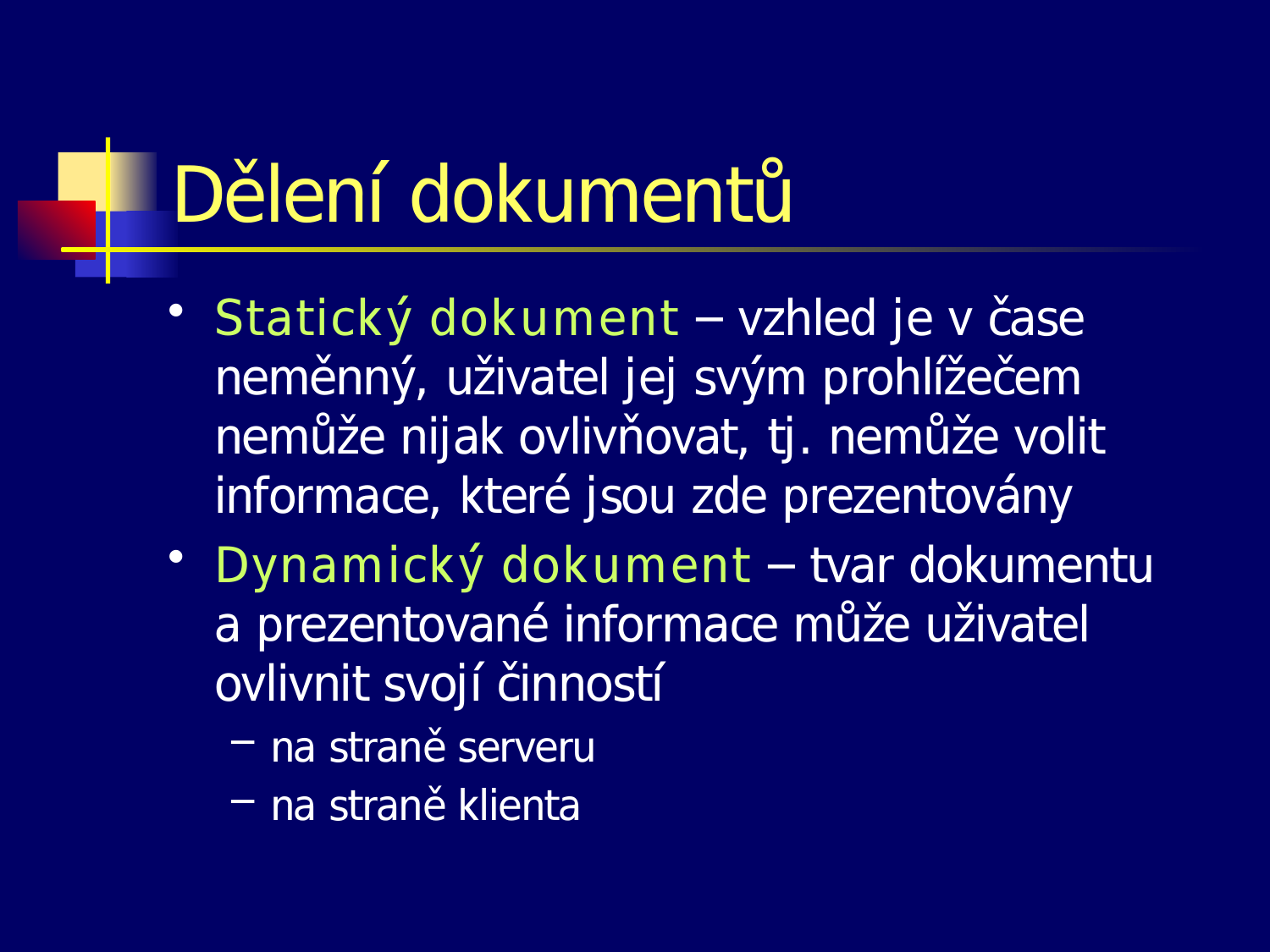

# Dělení dokumentů
Statický dokument – vzhled je v čase neměnný, uživatel jej svým prohlížečem nemůže nijak ovlivňovat, tj. nemůže volit informace, které jsou zde prezentovány
Dynamický dokument – tvar dokumentu
a prezentované informace může uživatel ovlivnit svojí činností
na straně serveru
na straně klienta